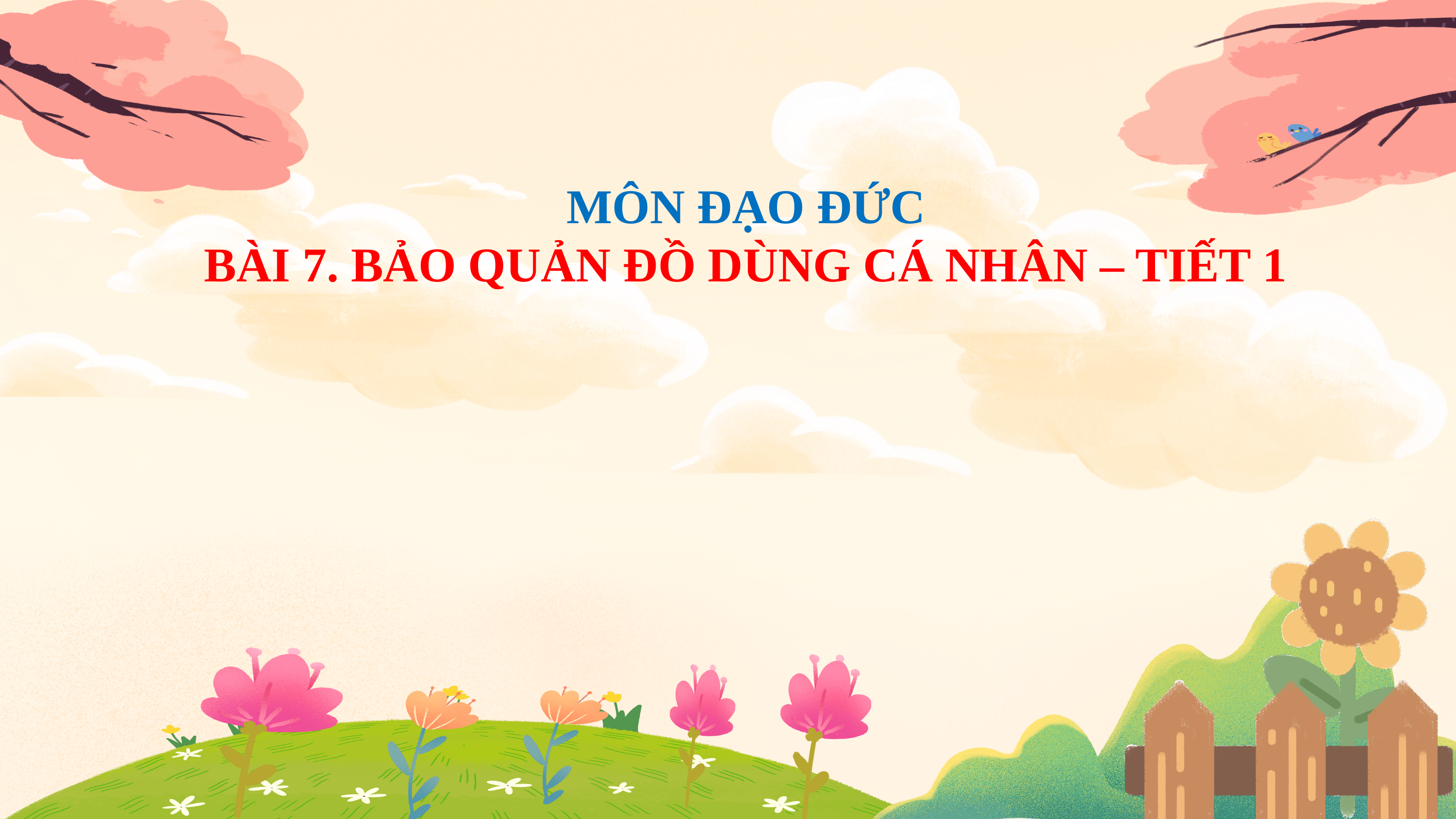

MÔN ĐẠO ĐỨC
BÀI 7. BẢO QUẢN ĐỒ DÙNG CÁ NHÂN – TIẾT 1